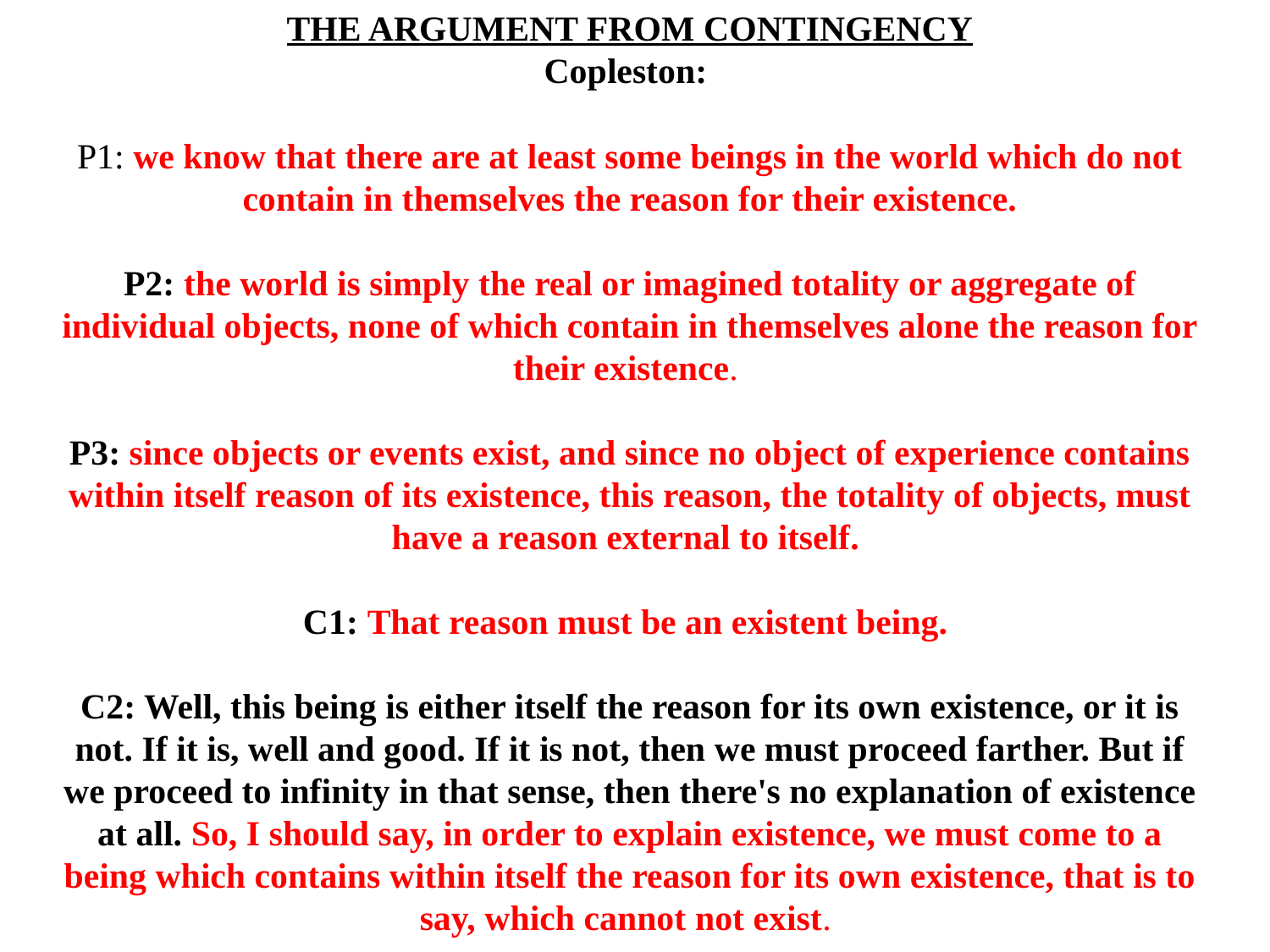

THE ARGUMENT FROM CONTINGENCY
Copleston:

P1: we know that there are at least some beings in the world which do not contain in themselves the reason for their existence.

P2: the world is simply the real or imagined totality or aggregate of individual objects, none of which contain in themselves alone the reason for their existence.

P3: since objects or events exist, and since no object of experience contains within itself reason of its existence, this reason, the totality of objects, must have a reason external to itself.

C1: That reason must be an existent being.

C2: Well, this being is either itself the reason for its own existence, or it is not. If it is, well and good. If it is not, then we must proceed farther. But if we proceed to infinity in that sense, then there's no explanation of existence at all. So, I should say, in order to explain existence, we must come to a being which contains within itself the reason for its own existence, that is to say, which cannot not exist.